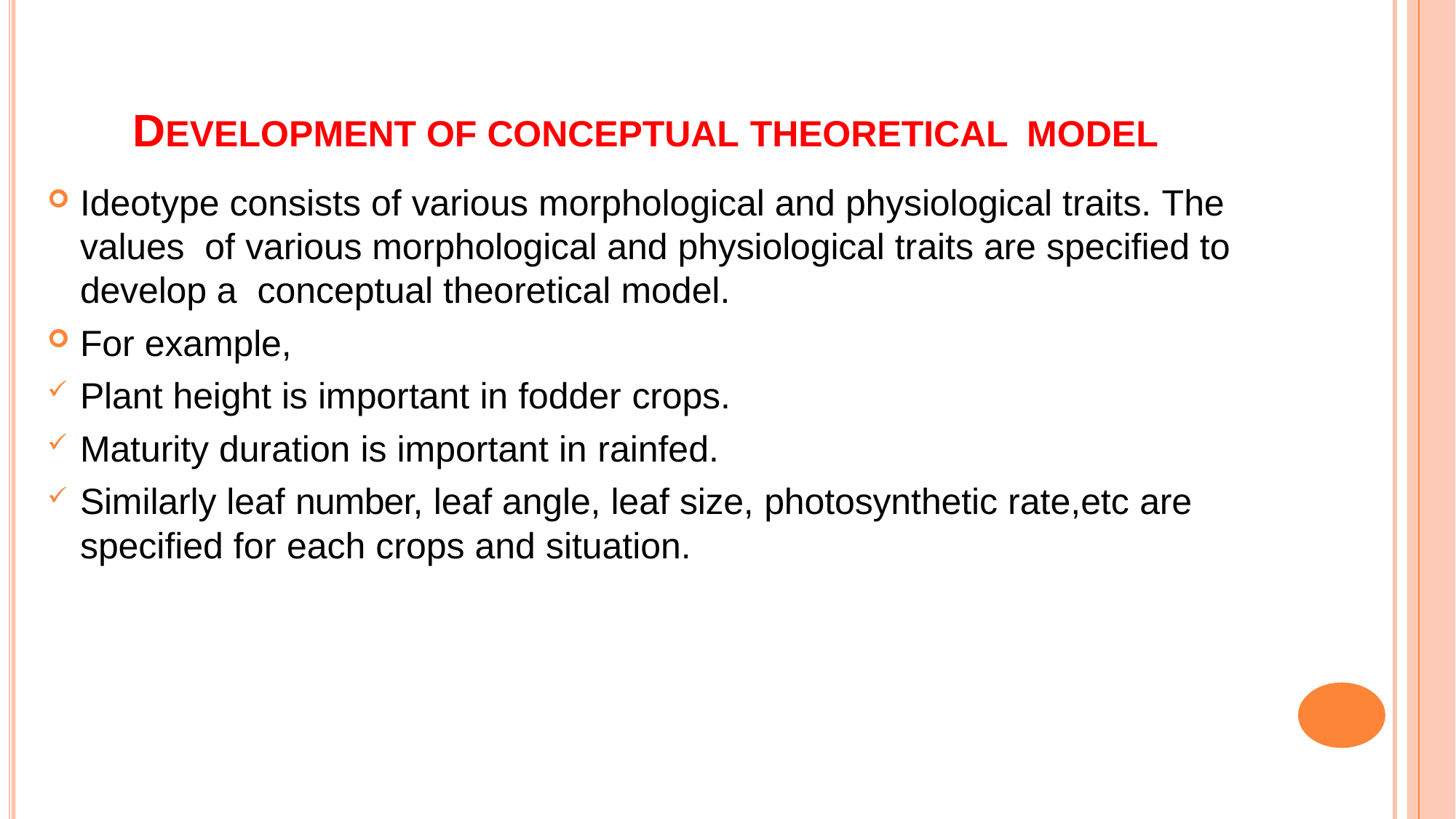

# DEVELOPMENT OF CONCEPTUAL THEORETICAL	MODEL
Ideotype consists of various morphological and physiological traits. The values  of various morphological and physiological traits are specified to develop a  conceptual theoretical model.
For example,
Plant height is important in fodder crops.
Maturity duration is important in rainfed.
Similarly leaf number, leaf angle, leaf size, photosynthetic rate,etc are
specified for each crops and situation.